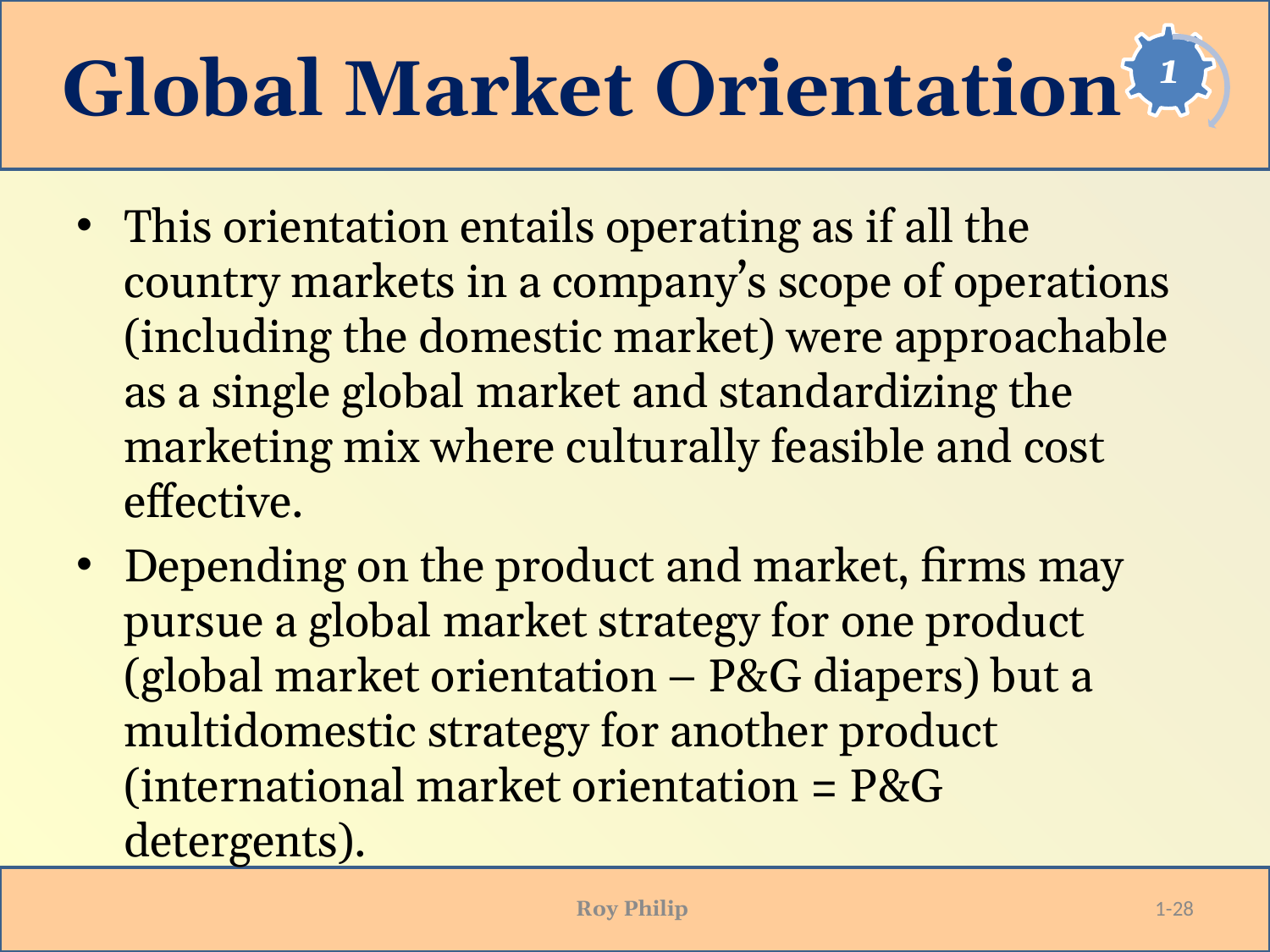

# Global Market Orientation
This orientation entails operating as if all the country markets in a company’s scope of operations (including the domestic market) were approachable as a single global market and standardizing the marketing mix where culturally feasible and cost effective.
Depending on the product and market, firms may pursue a global market strategy for one product (global market orientation – P&G diapers) but a multidomestic strategy for another product (international market orientation = P&G detergents).

Roy Philip
1-28